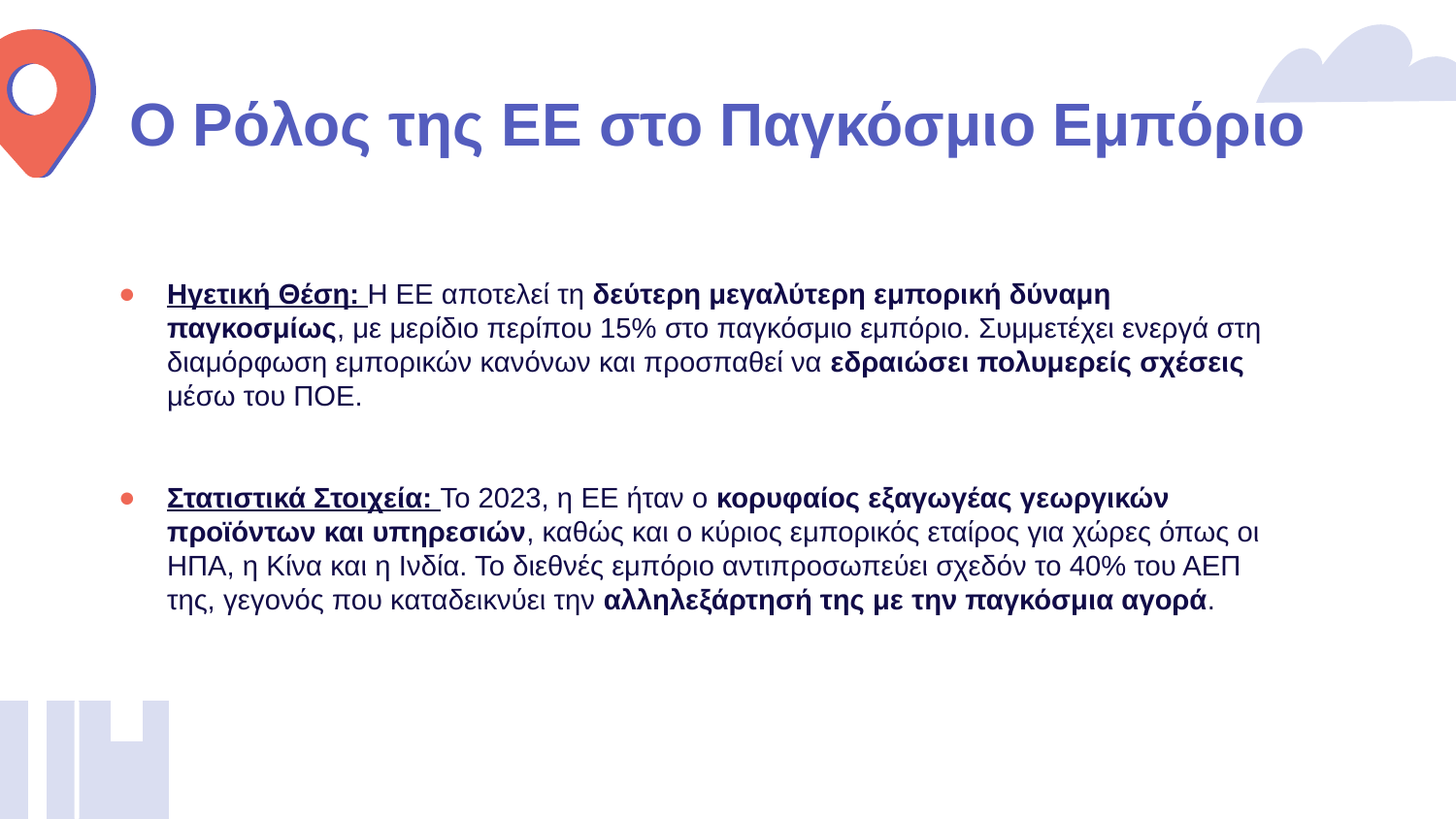

# Ο Ρόλος της ΕΕ στο Παγκόσμιο Εμπόριο
Ηγετική Θέση: Η ΕΕ αποτελεί τη δεύτερη μεγαλύτερη εμπορική δύναμη παγκοσμίως, με μερίδιο περίπου 15% στο παγκόσμιο εμπόριο. Συμμετέχει ενεργά στη διαμόρφωση εμπορικών κανόνων και προσπαθεί να εδραιώσει πολυμερείς σχέσεις μέσω του ΠΟΕ.

Στατιστικά Στοιχεία: Το 2023, η ΕΕ ήταν ο κορυφαίος εξαγωγέας γεωργικών προϊόντων και υπηρεσιών, καθώς και ο κύριος εμπορικός εταίρος για χώρες όπως οι ΗΠΑ, η Κίνα και η Ινδία. Το διεθνές εμπόριο αντιπροσωπεύει σχεδόν το 40% του ΑΕΠ της, γεγονός που καταδεικνύει την αλληλεξάρτησή της με την παγκόσμια αγορά​.